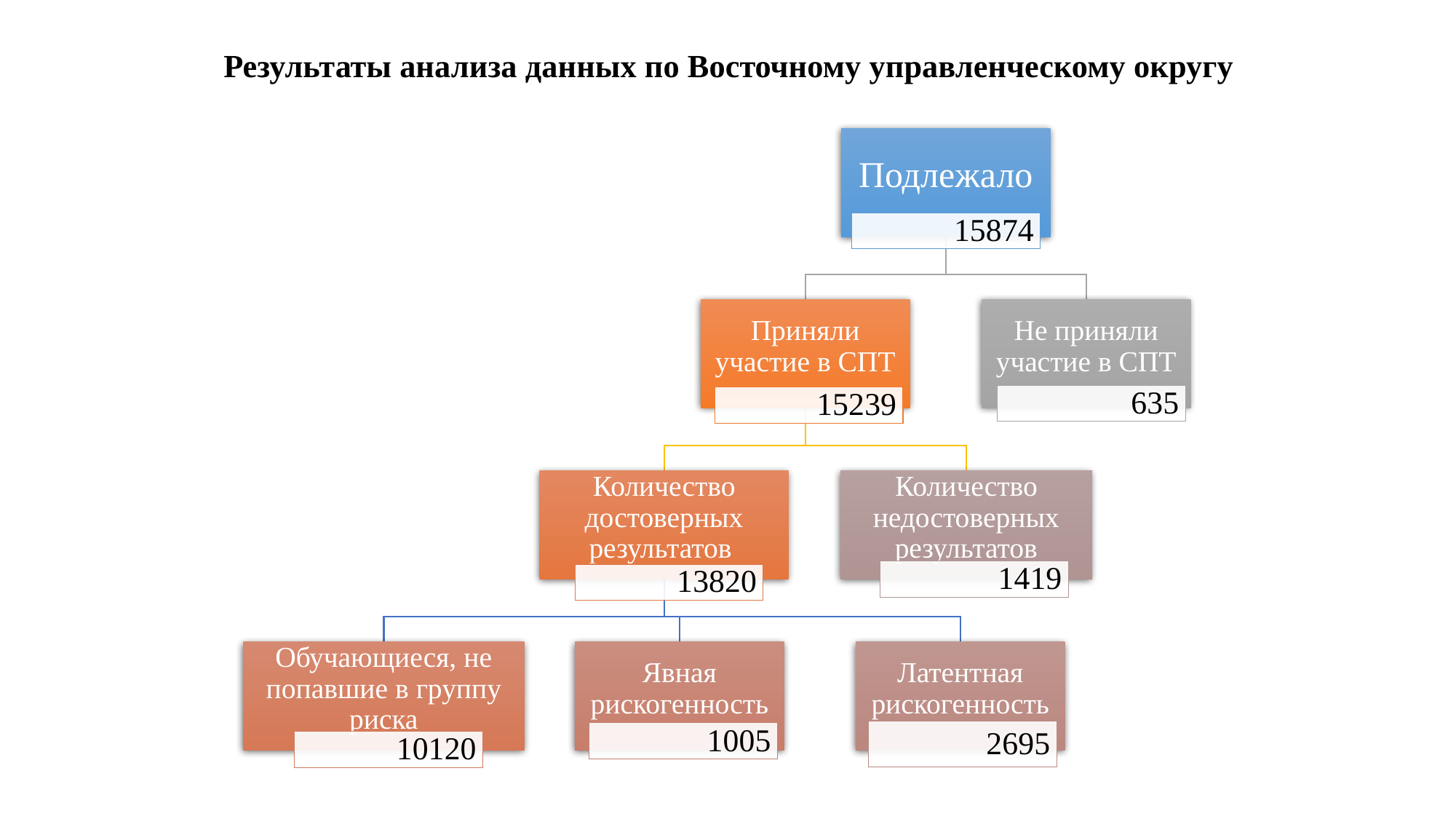

# Результаты анализа данных по Восточному управленческому округу
Подлежало
15874
Приняли участие в СПТ
15239
Количество достоверных результатов
13820
Обучающиеся, не попавшие в группу риска
10120
Явная рискогенность
1005
Латентная рискогенность
2695
Количество недостоверных результатов
1419
Не приняли участие в СПТ
635